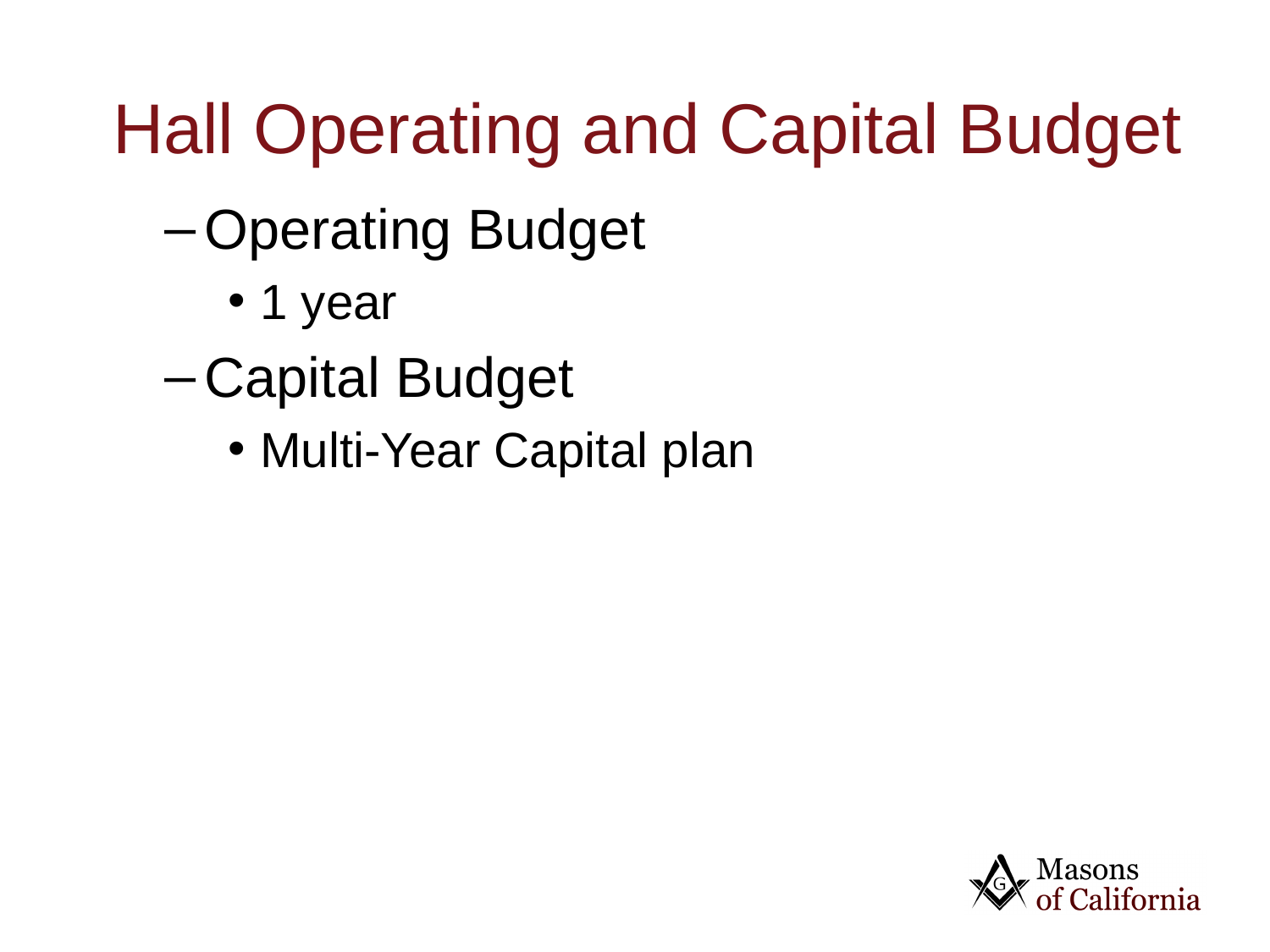

# Hall Operating and Capital Budget
Operating Budget
1 year
Capital Budget
Multi-Year Capital plan